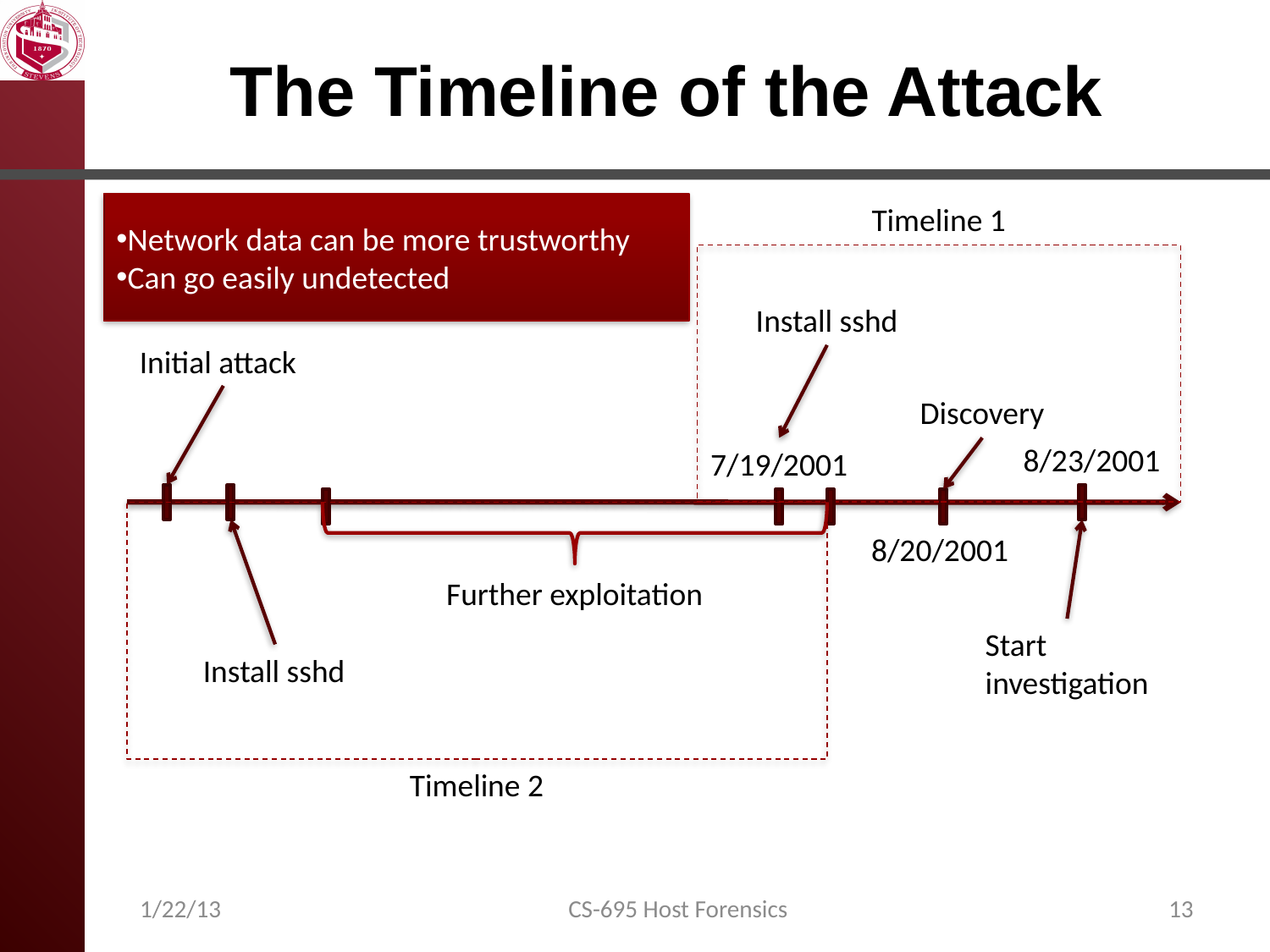

# The Timeline of the Attack
Network data can be more trustworthy
Can go easily undetected
Timeline 1

Install sshd
7/19/2001

Discovery

8/20/2001
8/23/2001

Start
investigation

Initial attack

Further exploitation
Install sshd
Timeline 2
1/22/13
CS-695 Host Forensics
13